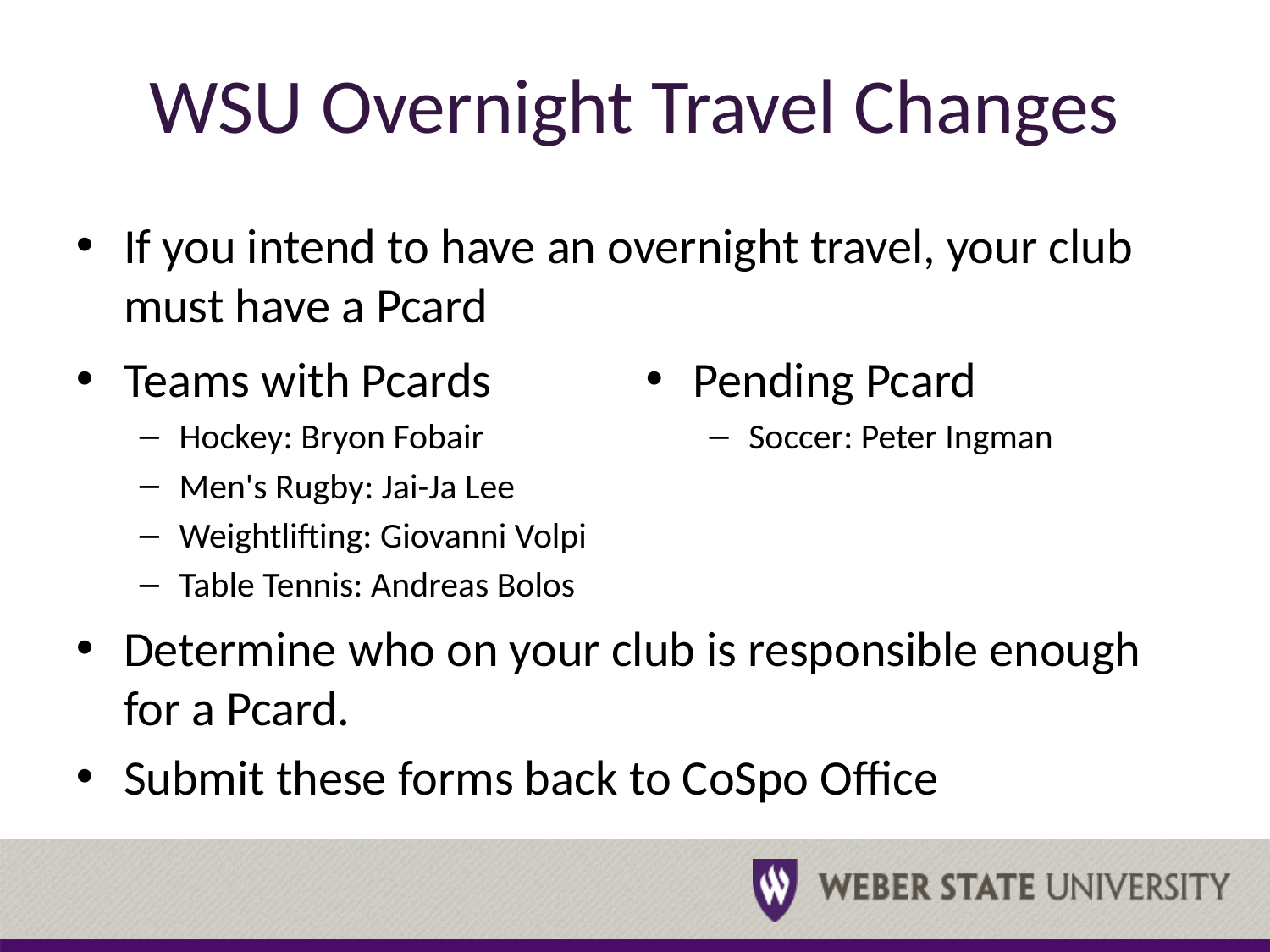

# WSU Overnight Travel Changes
If you intend to have an overnight travel, your club must have a Pcard

Teams with Pcards
Hockey: Bryon Fobair
Men's Rugby: Jai-Ja Lee
Weightlifting: Giovanni Volpi
Table Tennis: Andreas Bolos
Pending Pcard
Soccer: Peter Ingman

Determine who on your club is responsible enough for a Pcard.
Submit these forms back to CoSpo Office